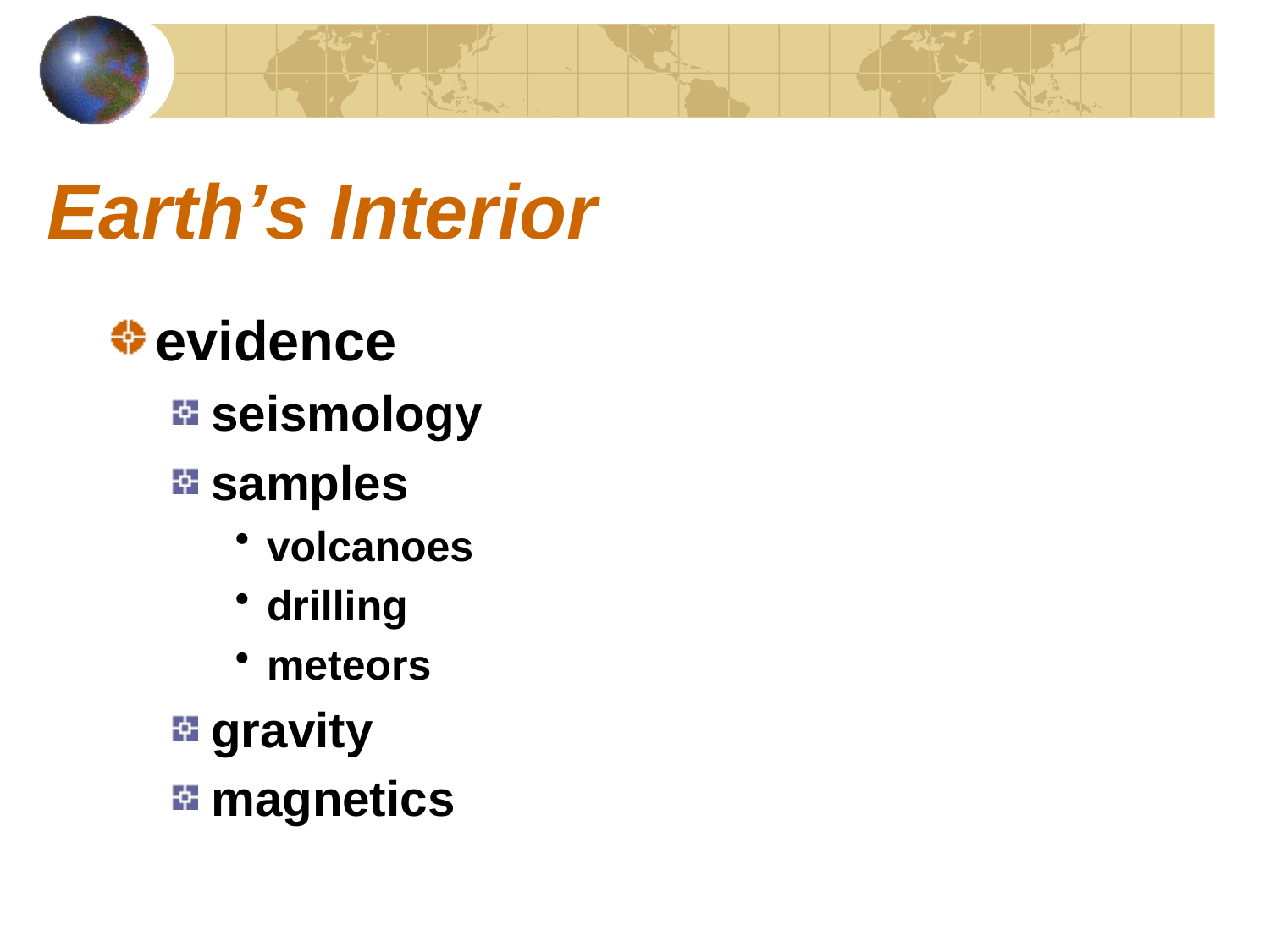

# Earth’s Interior
evidence
seismology
samples
volcanoes
drilling
meteors
gravity
magnetics